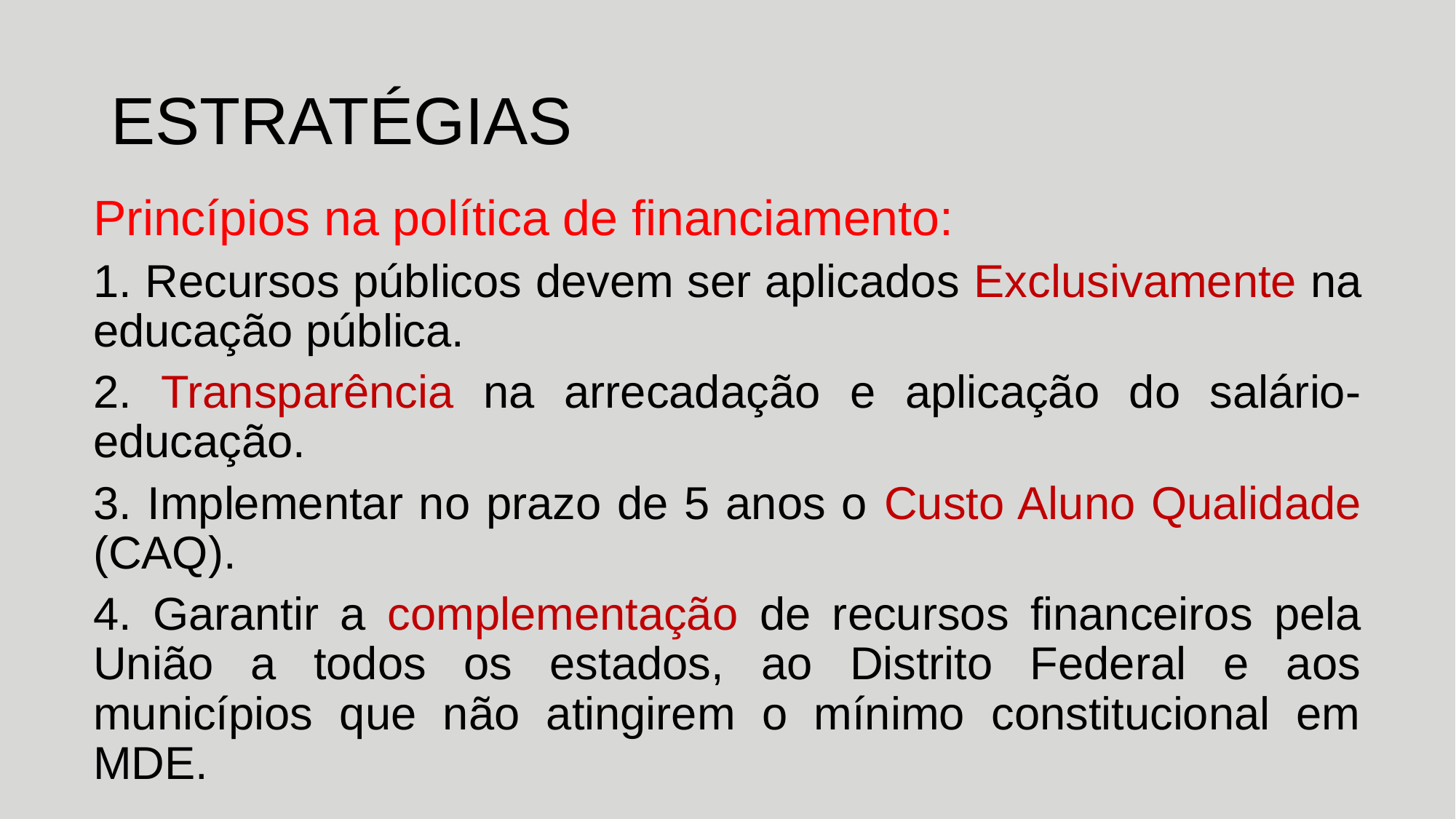

# ESTRATÉGIAS
Princípios na política de financiamento:
1. Recursos públicos devem ser aplicados Exclusivamente na educação pública.
2. Transparência na arrecadação e aplicação do salário-educação.
3. Implementar no prazo de 5 anos o Custo Aluno Qualidade (CAQ).
4. Garantir a complementação de recursos financeiros pela União a todos os estados, ao Distrito Federal e aos municípios que não atingirem o mínimo constitucional em MDE.